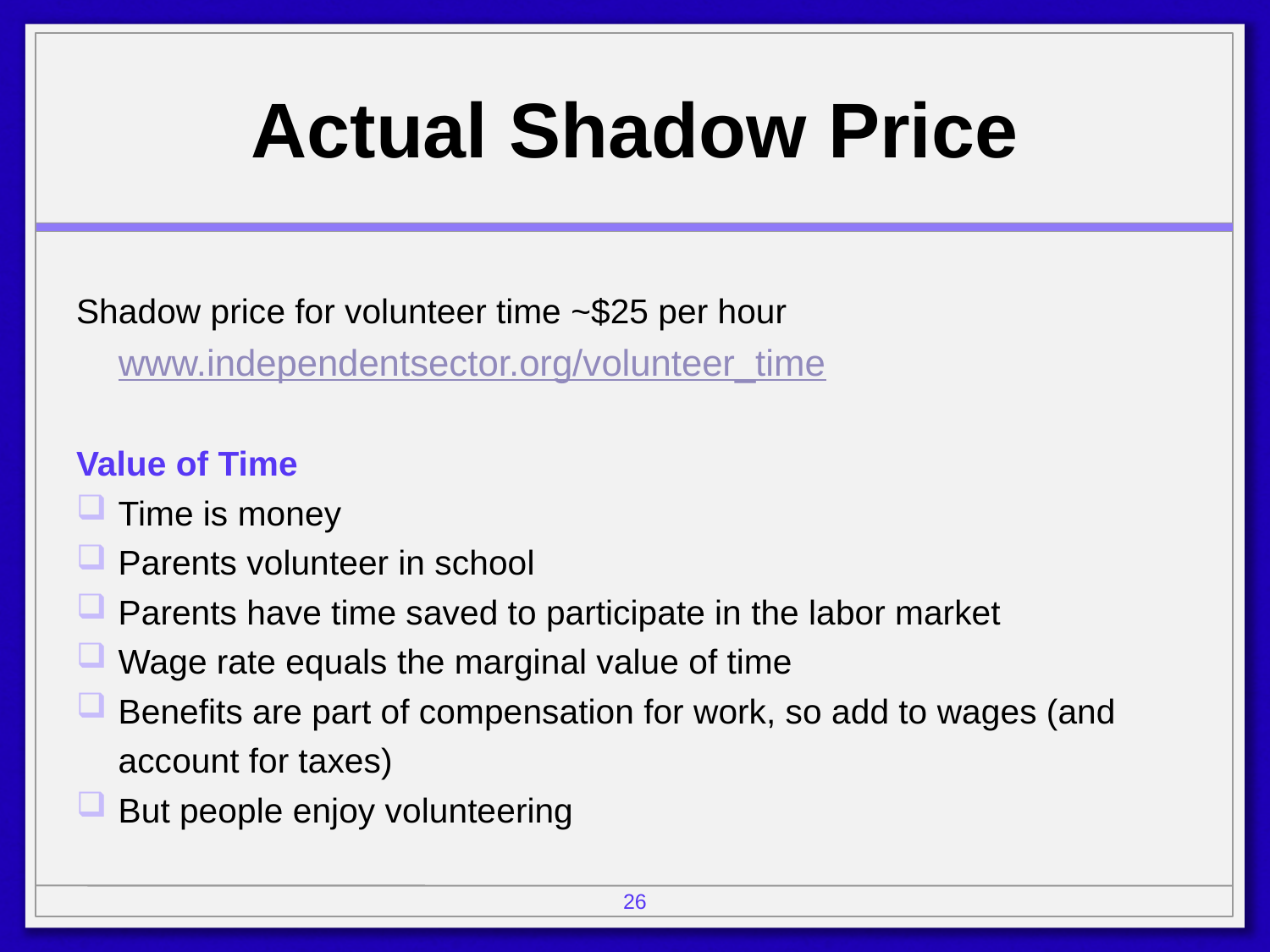

# Actual Shadow Price
Shadow price for volunteer time ~$25 per hour
www.independentsector.org/volunteer_time

Value of Time
Time is money
Parents volunteer in school
Parents have time saved to participate in the labor market
Wage rate equals the marginal value of time
Benefits are part of compensation for work, so add to wages (and account for taxes)
But people enjoy volunteering

26